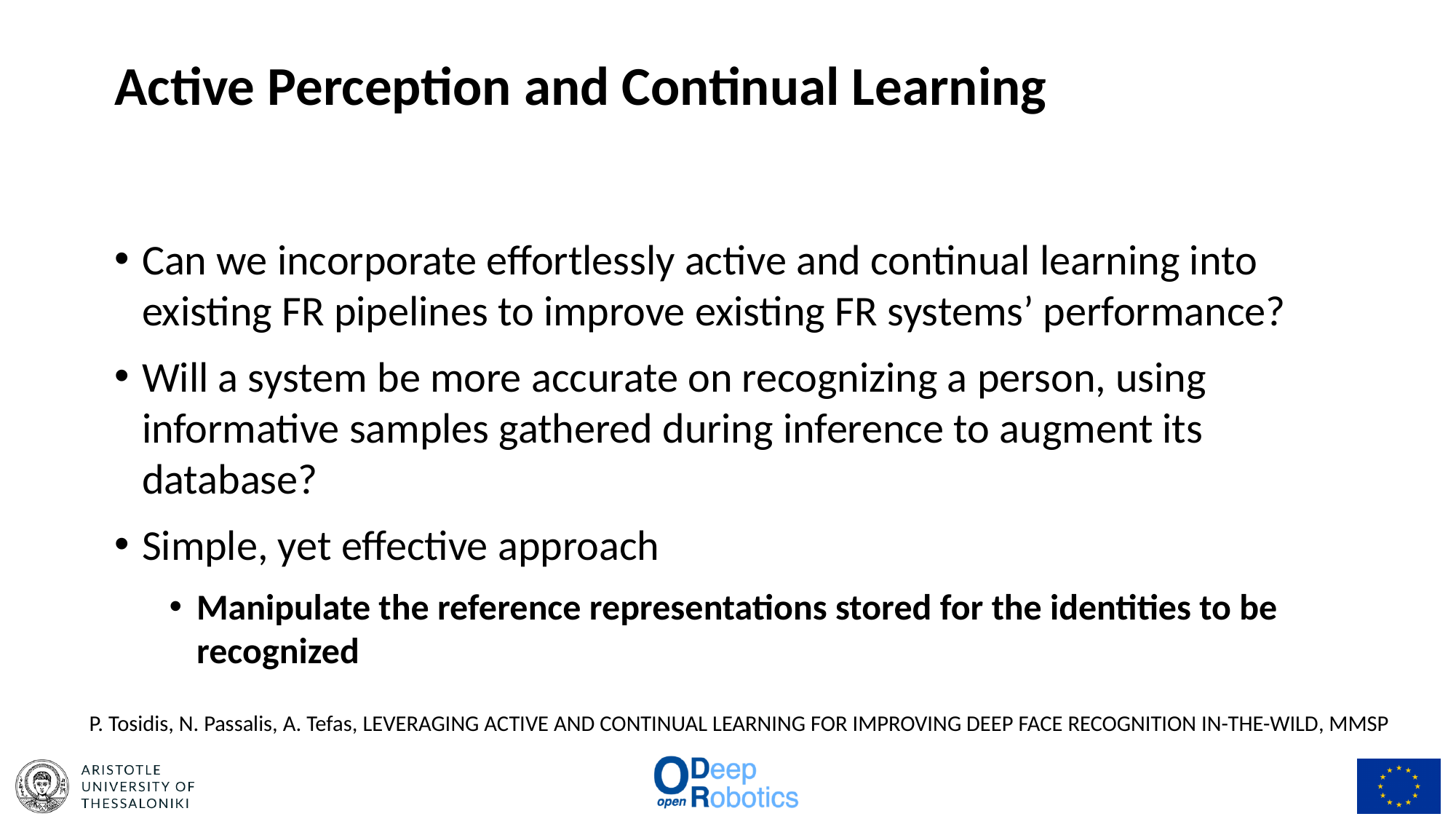

# Active Perception and Continual Learning
Can we incorporate effortlessly active and continual learning into existing FR pipelines to improve existing FR systems’ performance?
Will a system be more accurate on recognizing a person, using informative samples gathered during inference to augment its database?
Simple, yet effective approach
Manipulate the reference representations stored for the identities to be recognized
P. Tosidis, N. Passalis, A. Tefas, LEVERAGING ACTIVE AND CONTINUAL LEARNING FOR IMPROVING DEEP FACE RECOGNITION IN-THE-WILD, MMSP